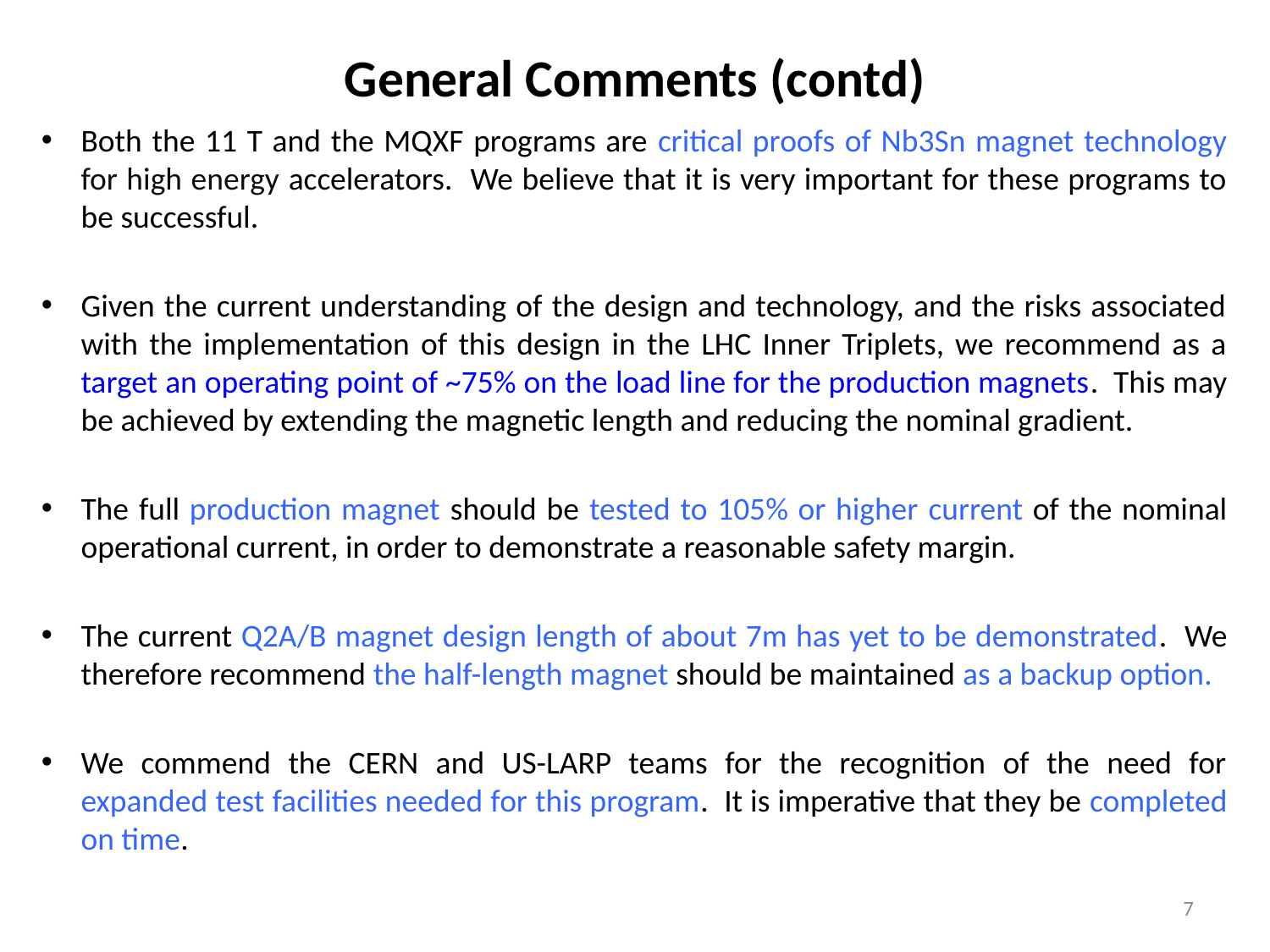

General Comments (contd)
Both the 11 T and the MQXF programs are critical proofs of Nb3Sn magnet technology for high energy accelerators.  We believe that it is very important for these programs to be successful.

Given the current understanding of the design and technology, and the risks associated with the implementation of this design in the LHC Inner Triplets, we recommend as a target an operating point of ~75% on the load line for the production magnets.  This may be achieved by extending the magnetic length and reducing the nominal gradient.

The full production magnet should be tested to 105% or higher current of the nominal operational current, in order to demonstrate a reasonable safety margin.

The current Q2A/B magnet design length of about 7m has yet to be demonstrated.  We therefore recommend the half-length magnet should be maintained as a backup option.

We commend the CERN and US-LARP teams for the recognition of the need for expanded test facilities needed for this program.  It is imperative that they be completed on time.

7